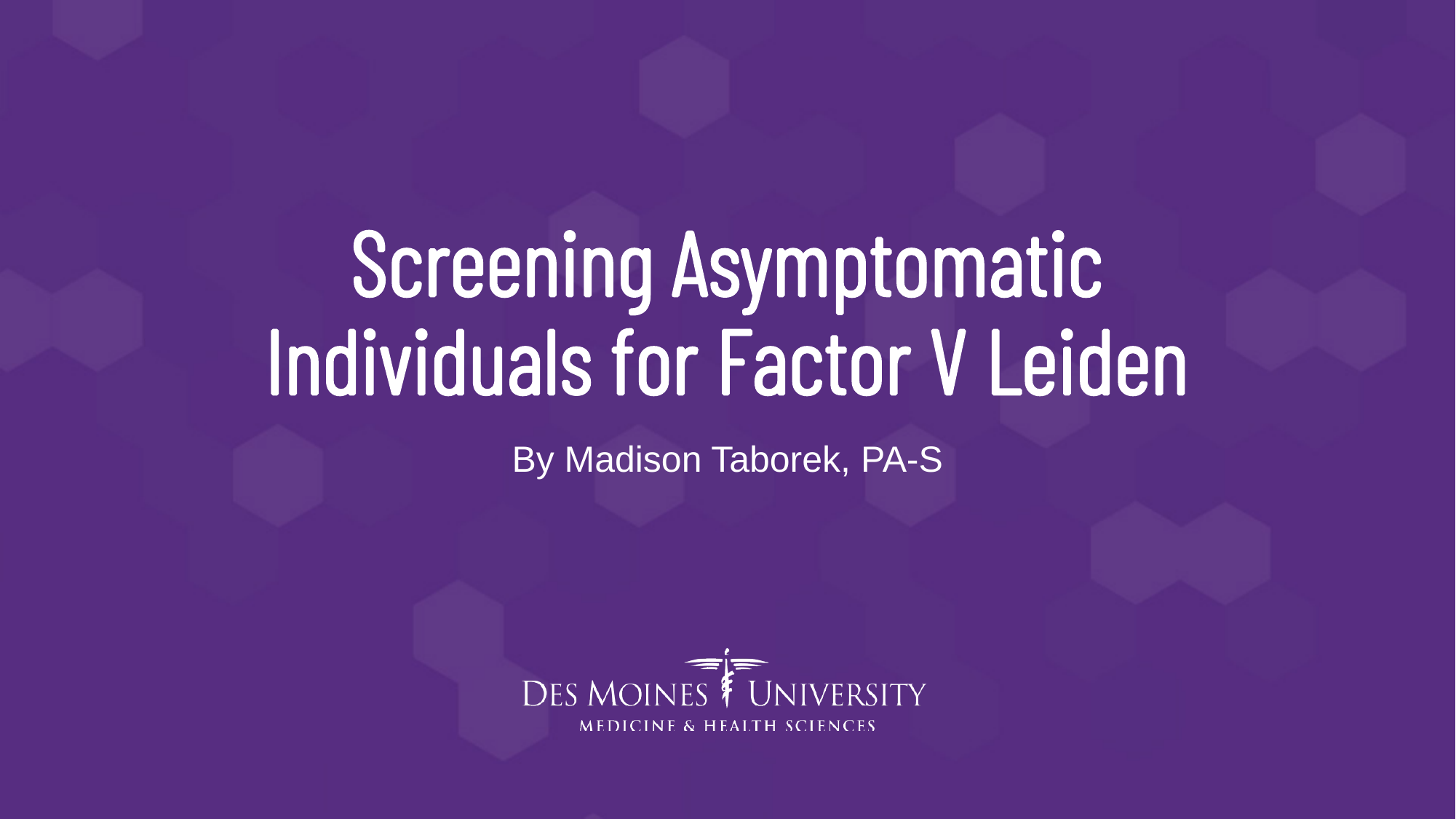

# Screening Asymptomatic Individuals for Factor V Leiden
By Madison Taborek, PA-S